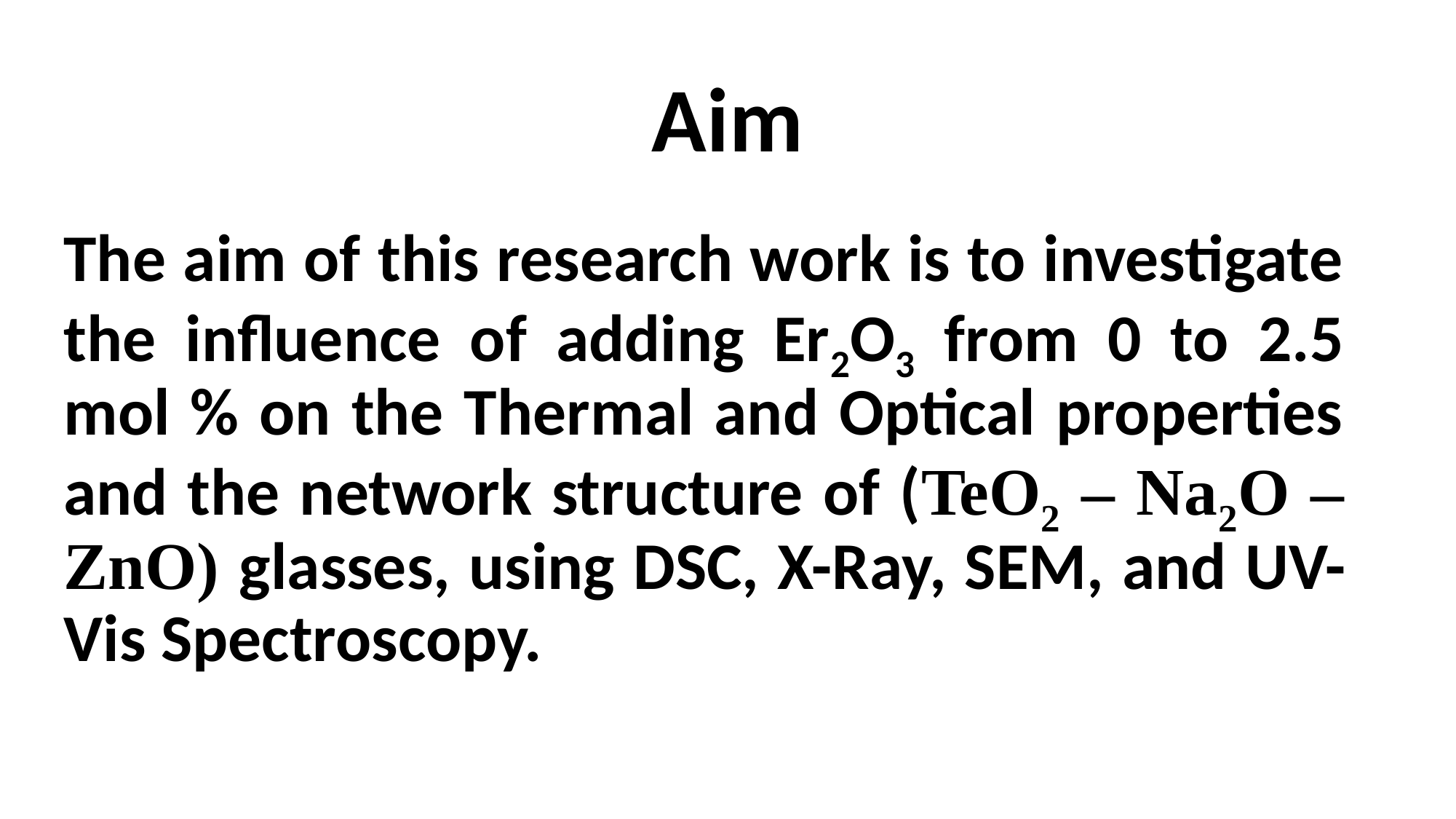

# Aim
The aim of this research work is to investigate the influence of adding Er2O3 from 0 to 2.5 mol % on the Thermal and Optical properties and the network structure of (TeO2 – Na2O – ZnO) glasses, using DSC, X-Ray, SEM, and UV-Vis Spectroscopy.